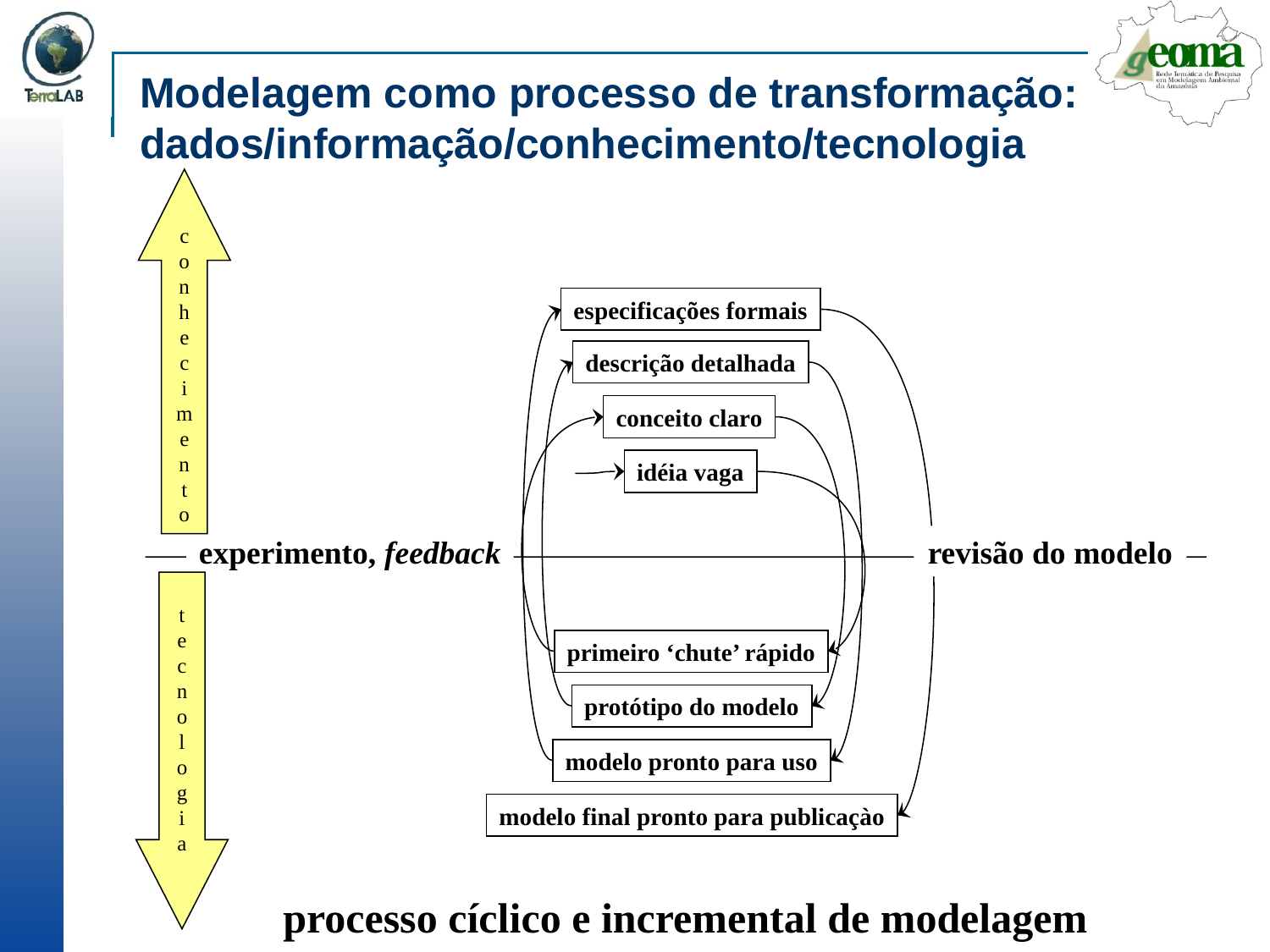

# Modelagem como processo de transformação: dados/informação/conhecimento/tecnologia
c
o
n
h
e
c
i
m
e
n
t
o
especificações formais
descrição detalhada
conceito claro
idéia vaga

revisão do modelo
experimento, feedback

t
e
c
n
o
l
o
g
i
a
primeiro ‘chute’ rápido
protótipo do modelo
modelo pronto para uso
modelo final pronto para publicaçào
processo cíclico e incremental de modelagem